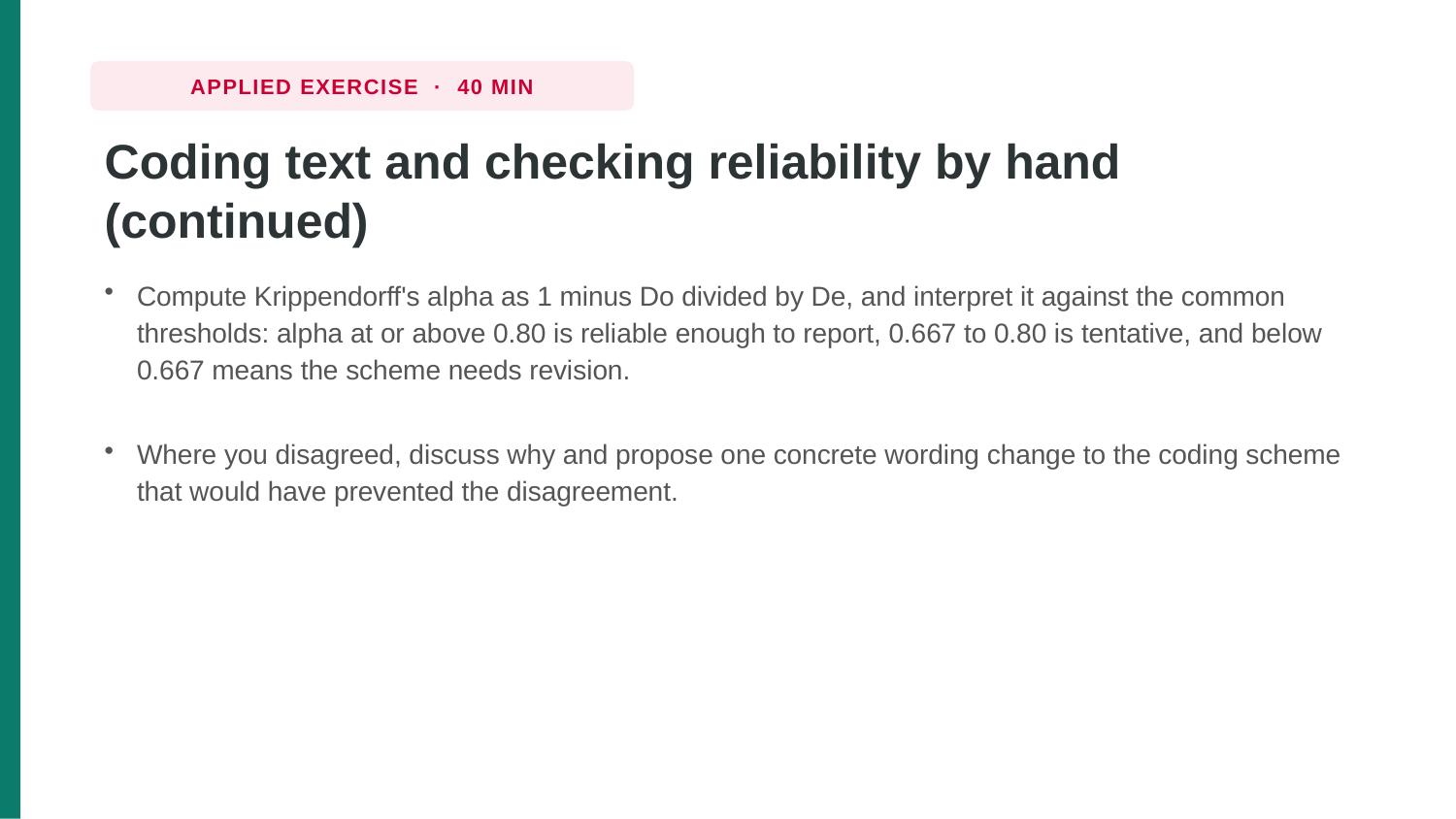

APPLIED EXERCISE  ·  40 MIN
Coding text and checking reliability by hand  (continued)
Compute Krippendorff's alpha as 1 minus Do divided by De, and interpret it against the common thresholds: alpha at or above 0.80 is reliable enough to report, 0.667 to 0.80 is tentative, and below 0.667 means the scheme needs revision.
Where you disagreed, discuss why and propose one concrete wording change to the coding scheme that would have prevented the disagreement.